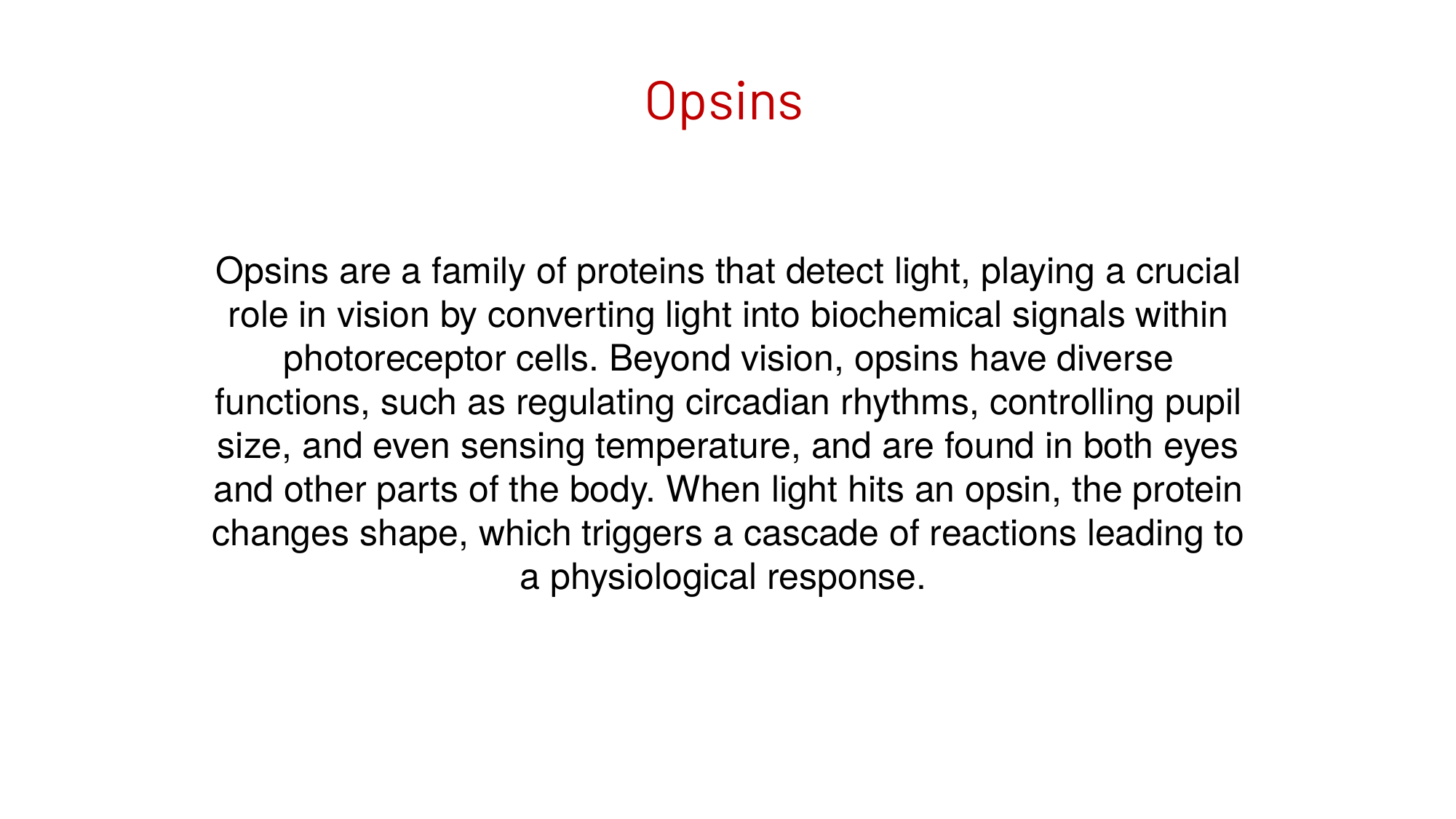

Opsins
Opsins are a family of proteins that detect light, playing a crucial role in vision by converting light into biochemical signals within photoreceptor cells. Beyond vision, opsins have diverse functions, such as regulating circadian rhythms, controlling pupil size, and even sensing temperature, and are found in both eyes and other parts of the body. When light hits an opsin, the protein changes shape, which triggers a cascade of reactions leading to a physiological response.